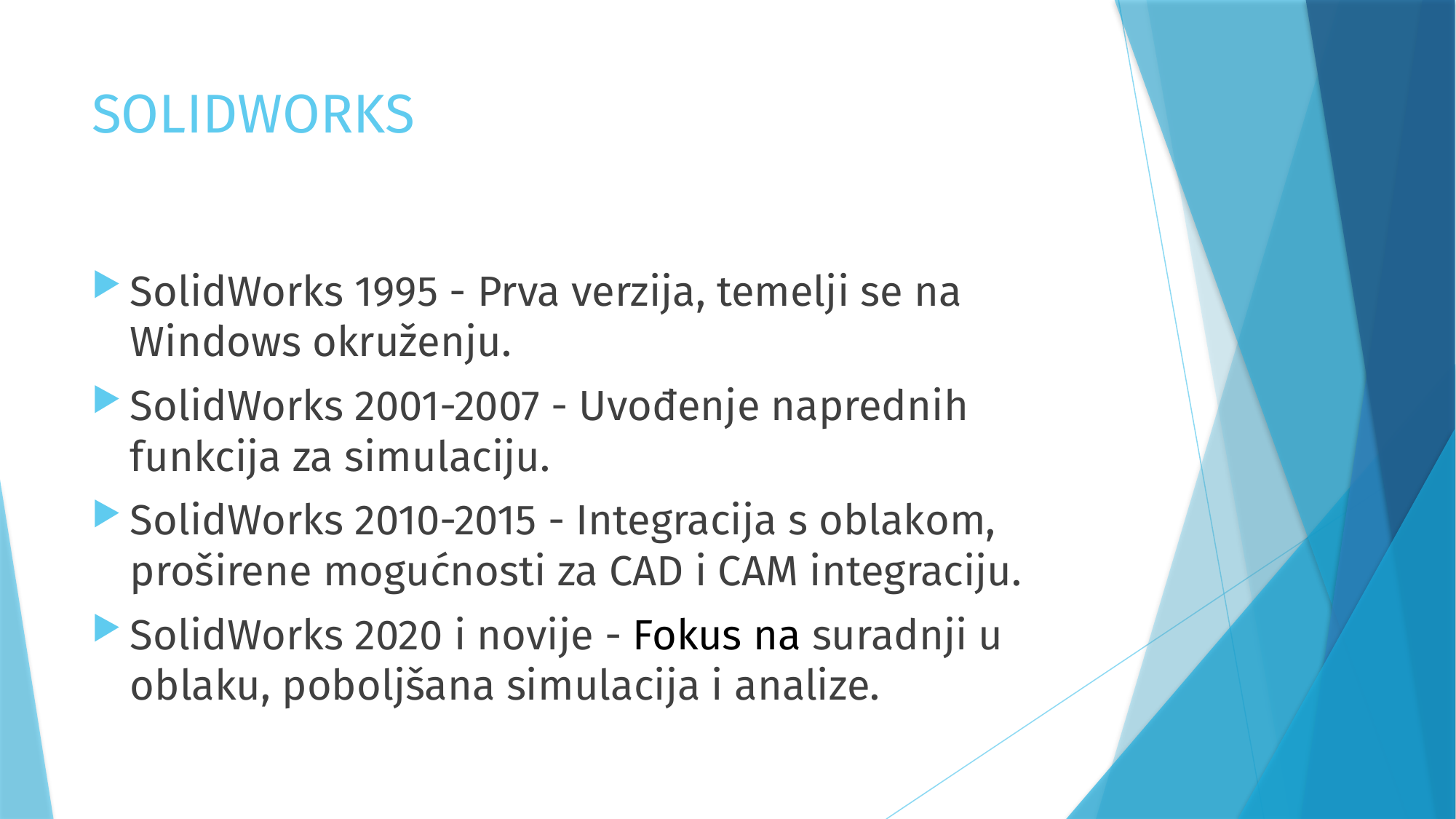

# SOLIDWORKS
SolidWorks 1995 - Prva verzija, temelji se na Windows okruženju.
SolidWorks 2001-2007 - Uvođenje naprednih funkcija za simulaciju.
SolidWorks 2010-2015 - Integracija s oblakom, proširene mogućnosti za CAD i CAM integraciju.
SolidWorks 2020 i novije - Fokus na suradnji u oblaku, poboljšana simulacija i analize.